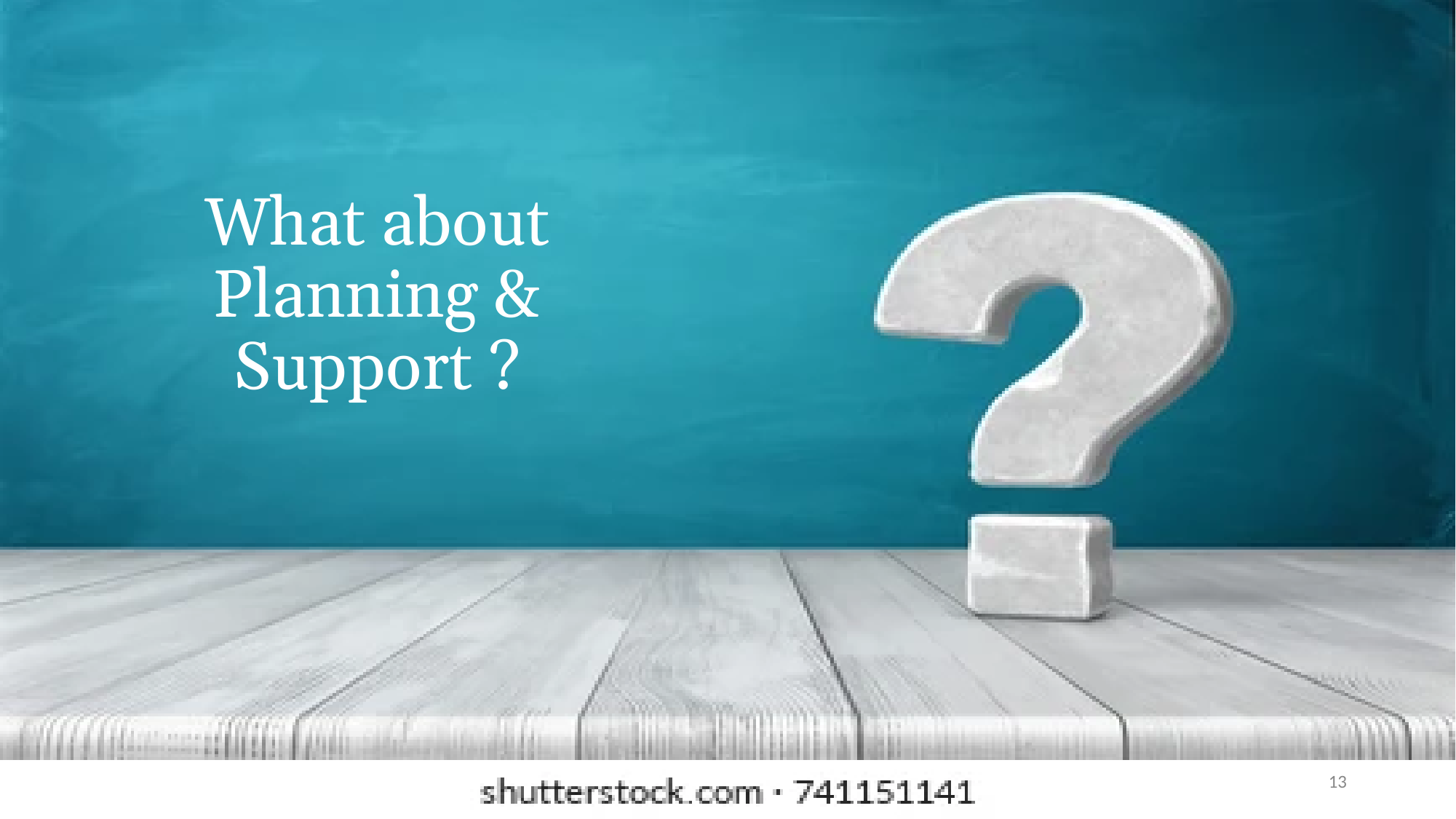

# What about Planning & Support ?
13